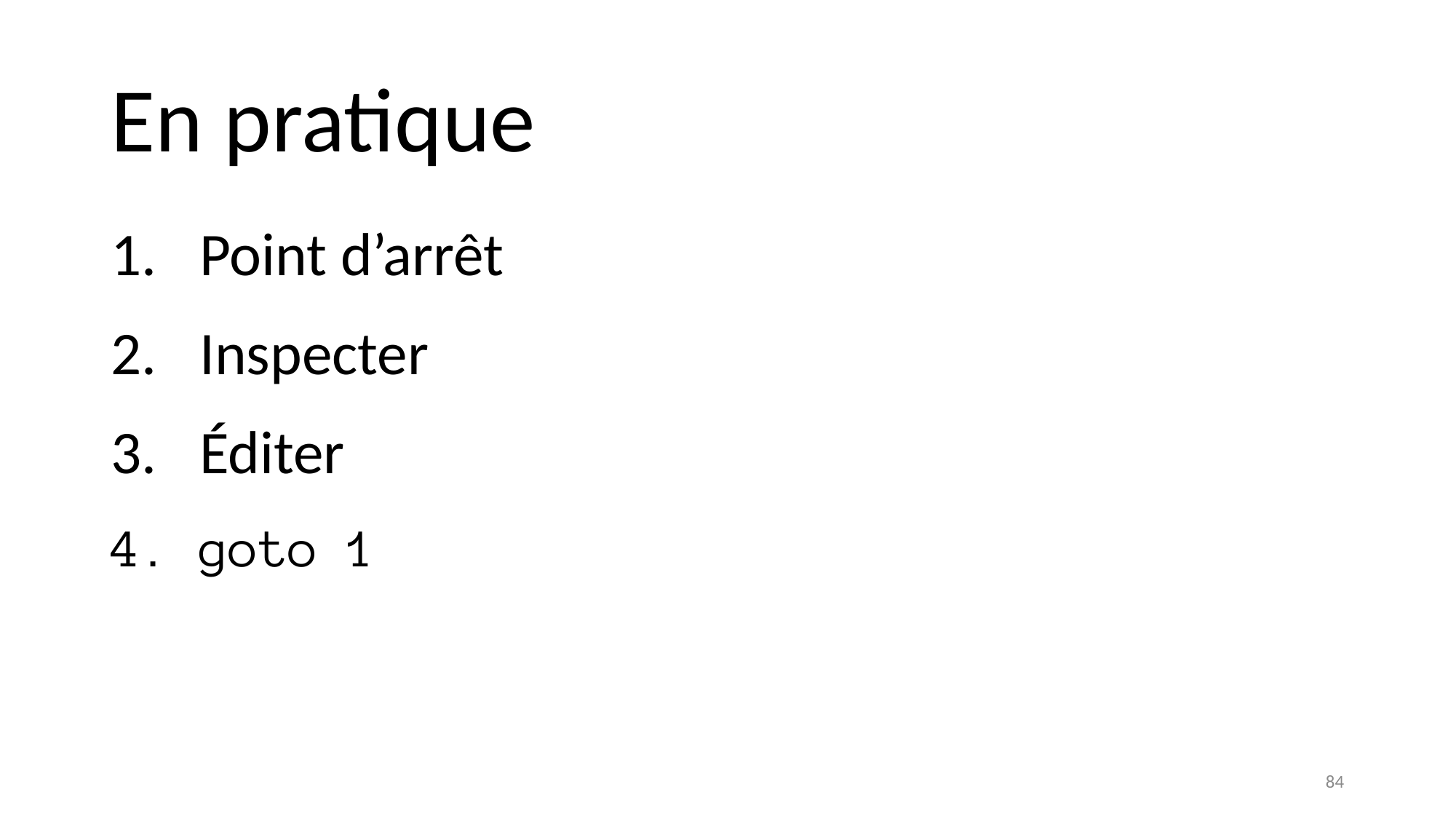

# En pratique
Point d’arrêt
Inspecter
Éditer
goto 1
84